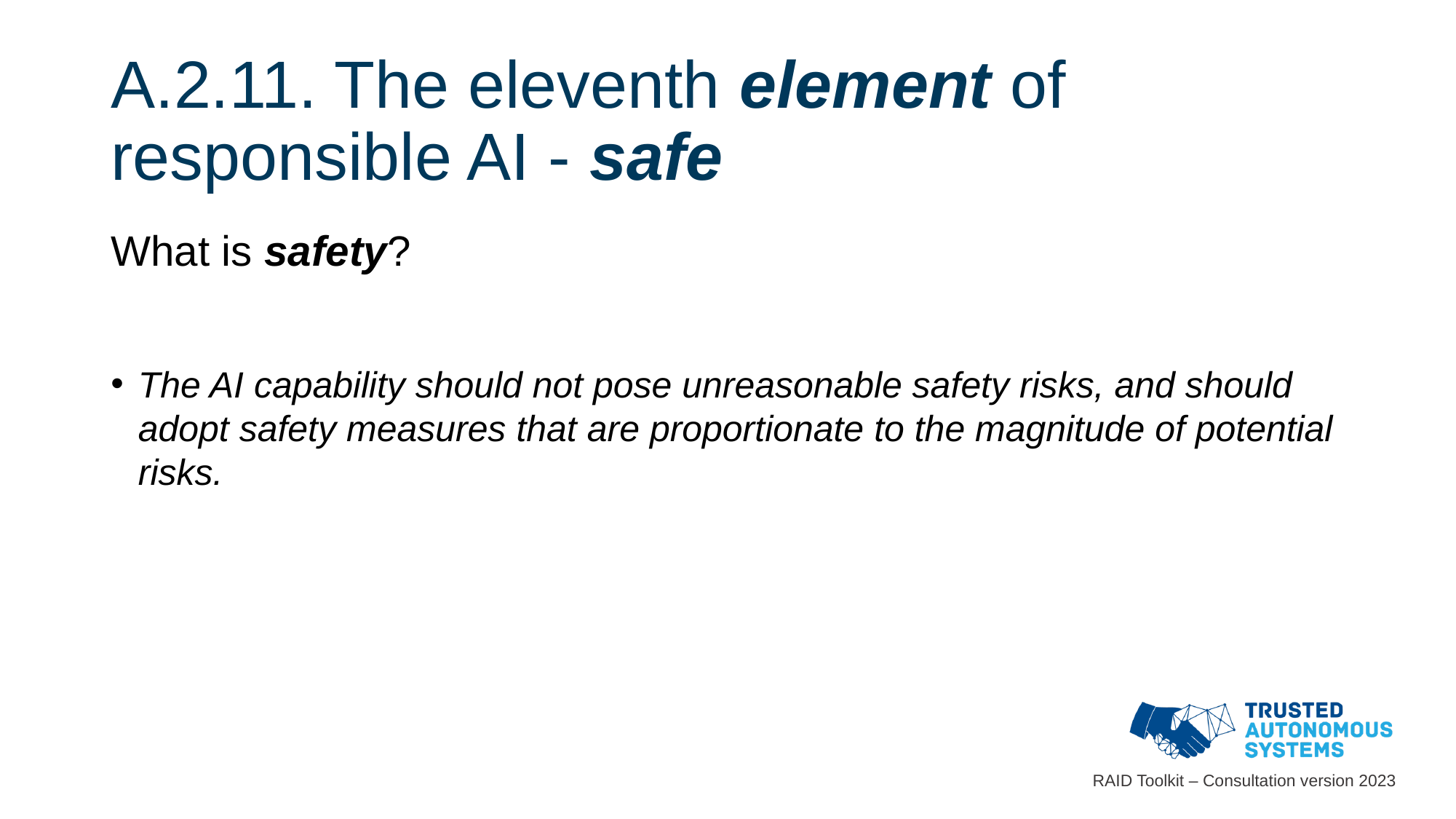

# A.2.11. The eleventh element of responsible AI - safe
What is safety?

The AI capability should not pose unreasonable safety risks, and should adopt safety measures that are proportionate to the magnitude of potential risks.